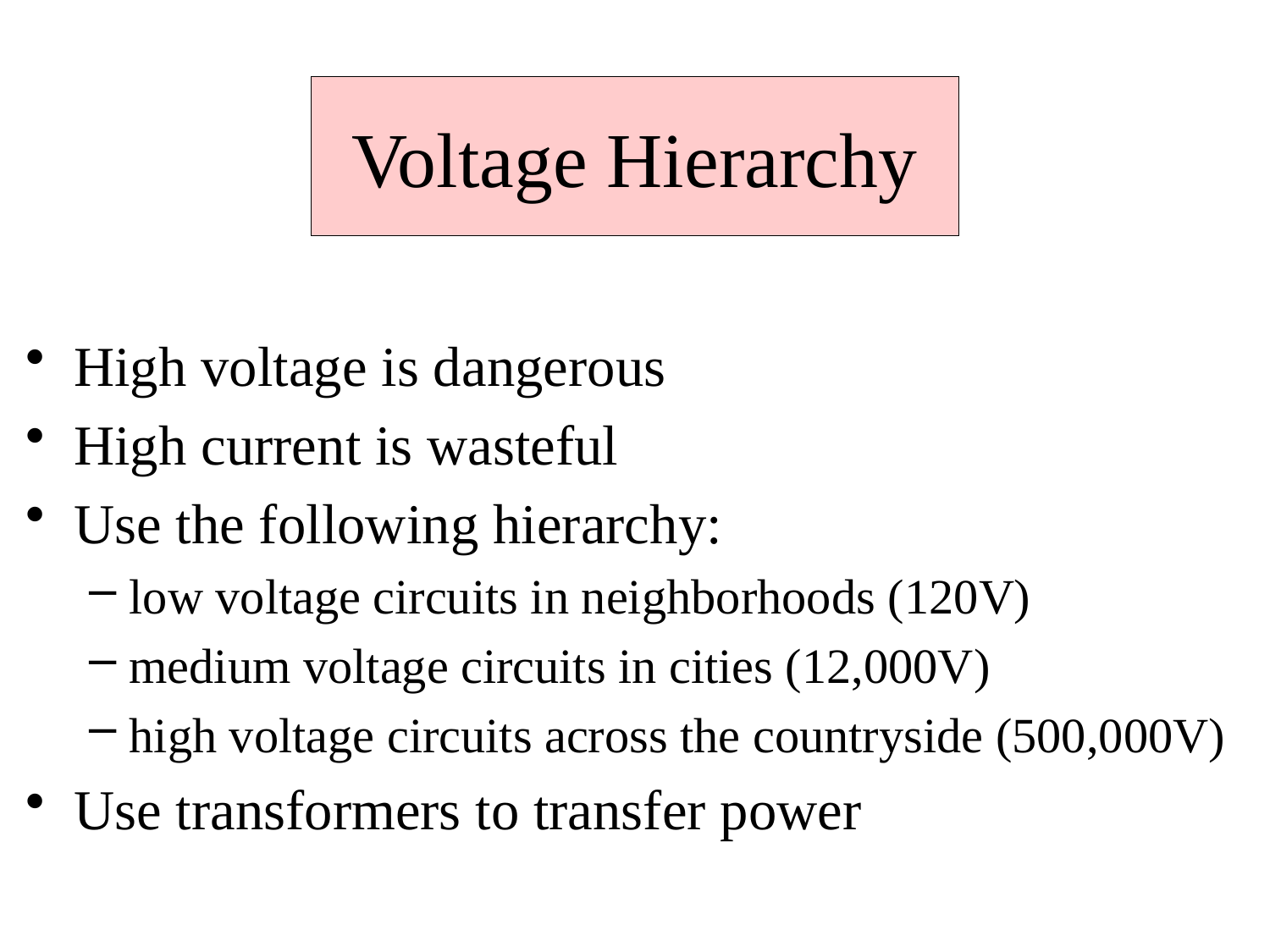

# Voltage Hierarchy
High voltage is dangerous
High current is wasteful
Use the following hierarchy:
low voltage circuits in neighborhoods (120V)
medium voltage circuits in cities (12,000V)
high voltage circuits across the countryside (500,000V)
Use transformers to transfer power